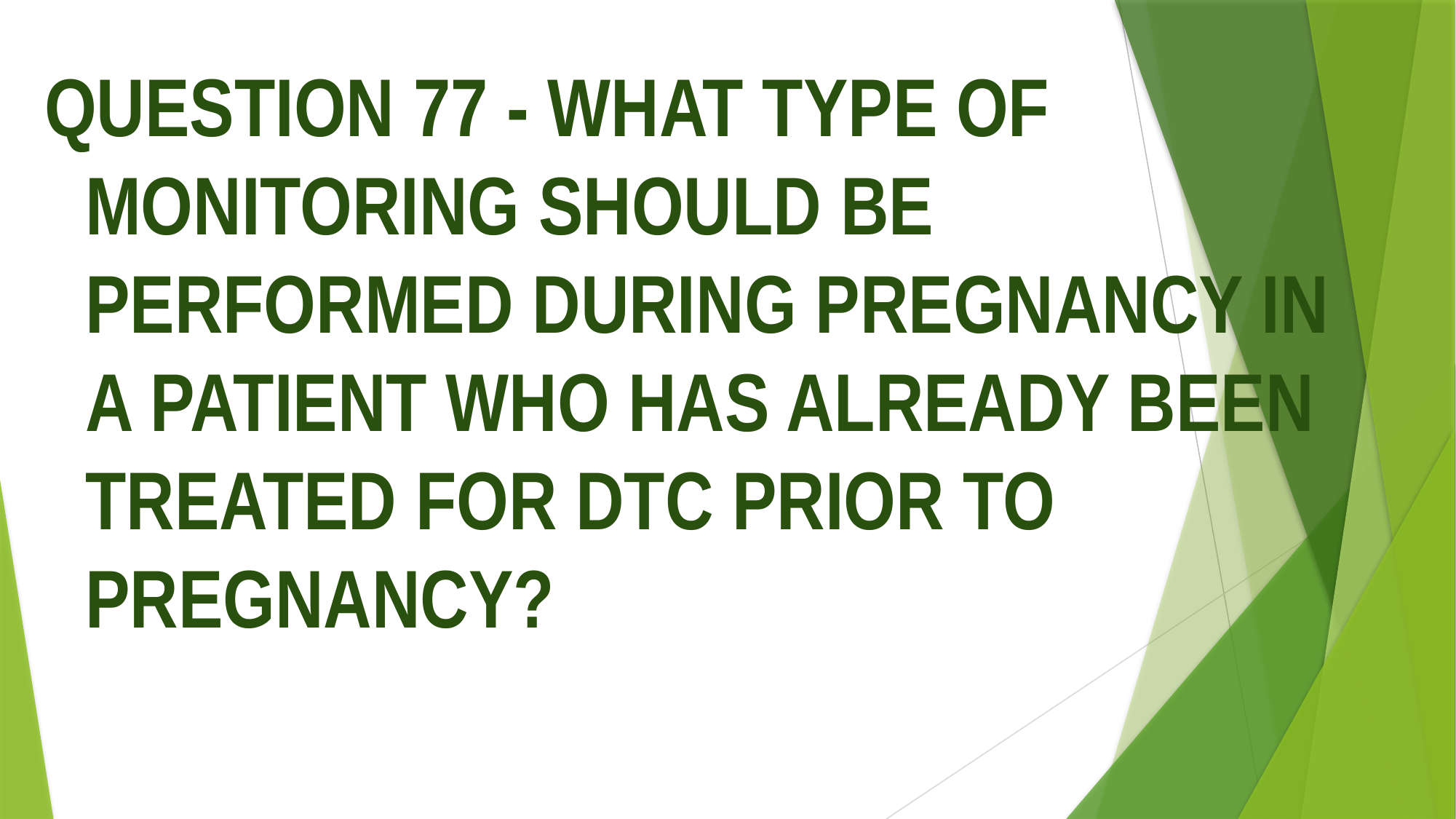

QUESTION 77 - WHAT TYPE OF MONITORING SHOULD BE PERFORMED DURING PREGNANCY IN A PATIENT WHO HAS ALREADY BEEN TREATED FOR DTC PRIOR TO PREGNANCY?